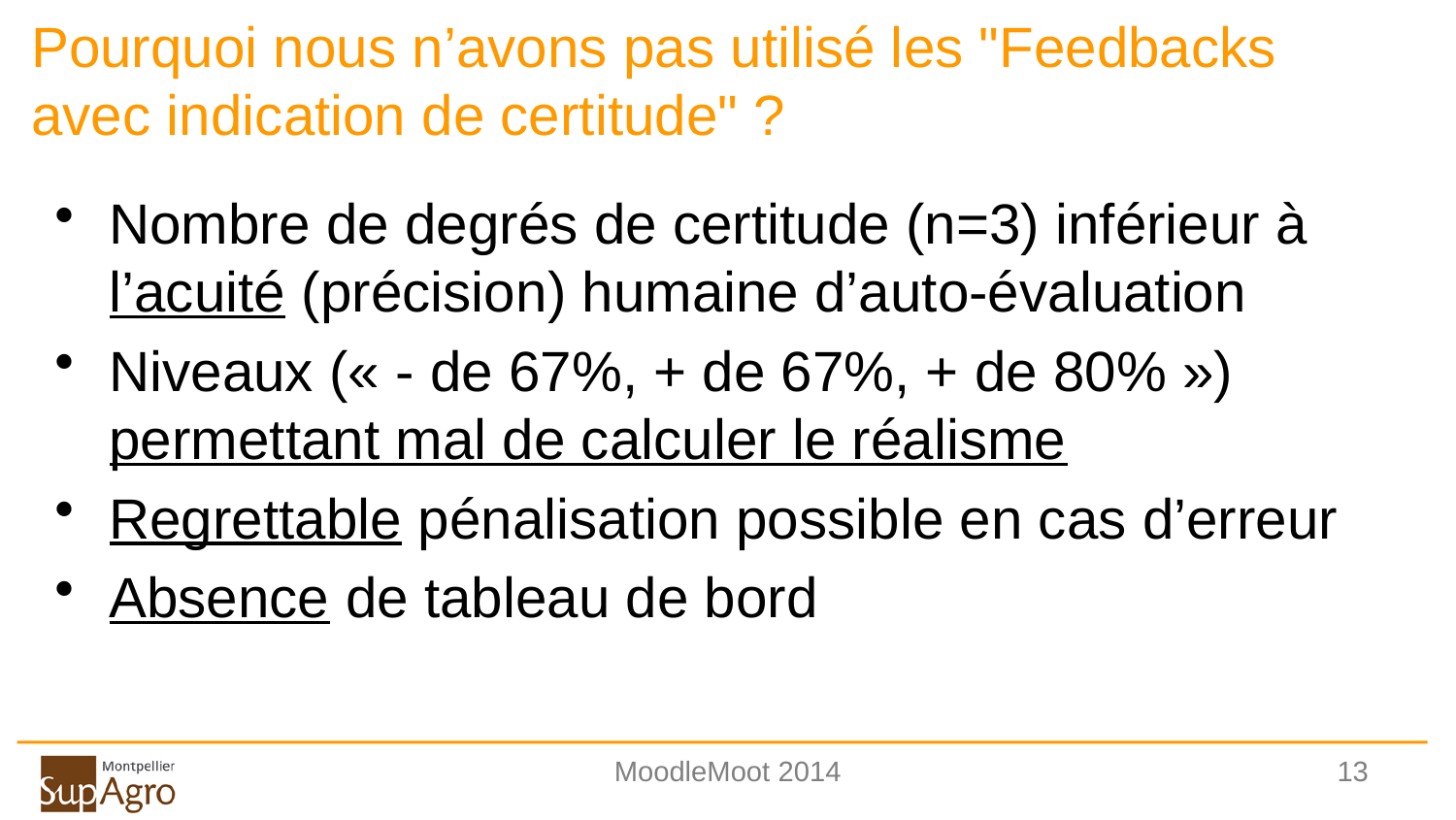

Pourquoi nous n’avons pas utilisé les "Feedbacks avec indication de certitude" ?
Nombre de degrés de certitude (n=3) inférieur à l’acuité (précision) humaine d’auto-évaluation
Niveaux (« - de 67%, + de 67%, + de 80% ») permettant mal de calculer le réalisme
Regrettable pénalisation possible en cas d’erreur
Absence de tableau de bord

MoodleMoot 2014
13